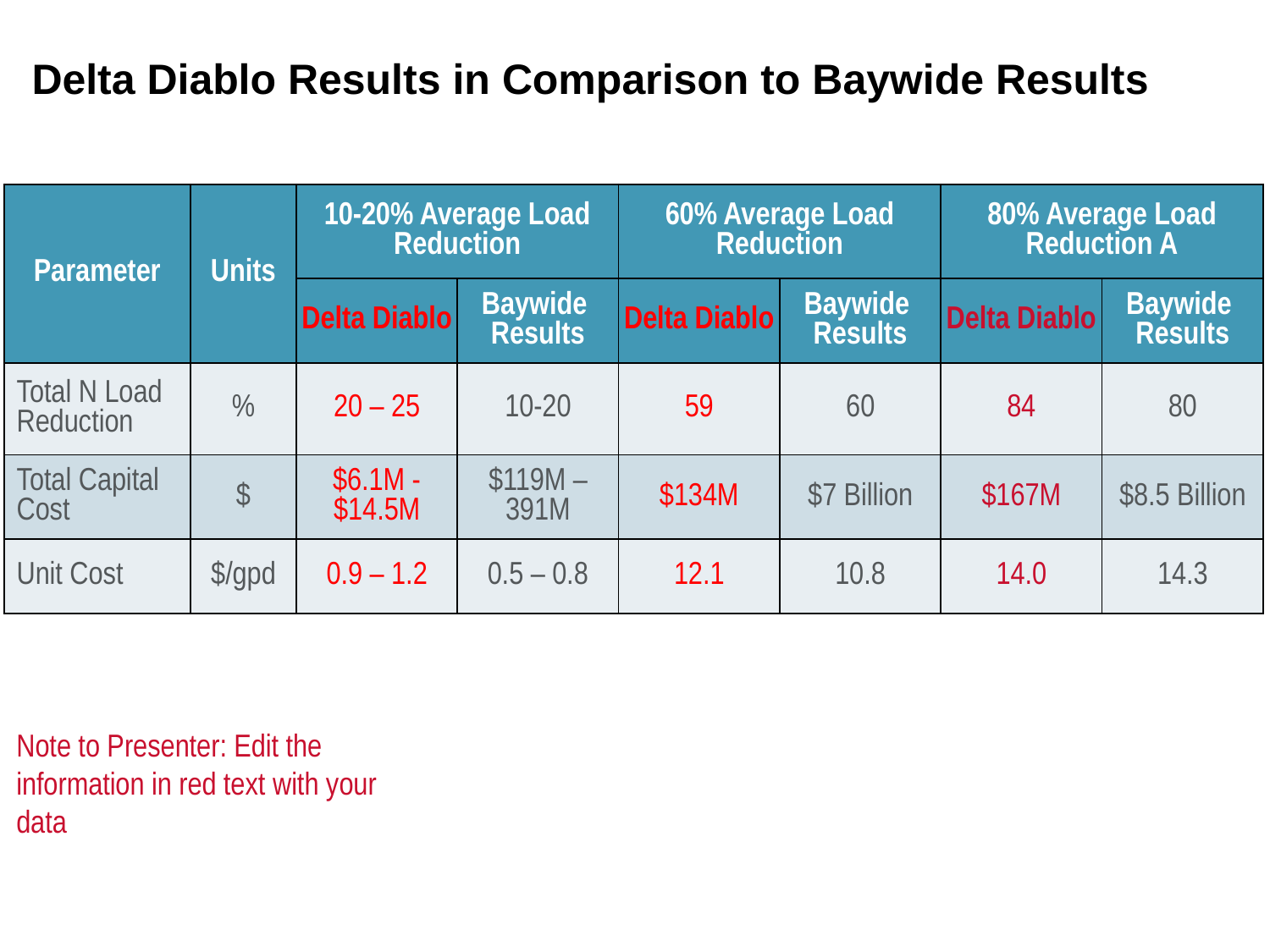

# Delta Diablo Results in Comparison to Baywide Results
| Parameter | Units | 10-20% Average Load Reduction |  | 60% Average Load Reduction |  | 80% Average Load Reduction A |  |
| --- | --- | --- | --- | --- | --- | --- | --- |
|  |  | Delta Diablo | Baywide Results | Delta Diablo | Baywide Results | Delta Diablo | Baywide Results |
| Total N Load Reduction | % | 20 – 25 | 10-20 | 59 | 60 | 84 | 80 |
| Total Capital Cost | $ | $6.1M - $14.5M | $119M – 391M | $134M | $7 Billion | $167M | $8.5 Billion |
| Unit Cost | $/gpd | 0.9 – 1.2 | 0.5 – 0.8 | 12.1 | 10.8 | 14.0 | 14.3 |
Note to Presenter: Edit the information in red text with your data